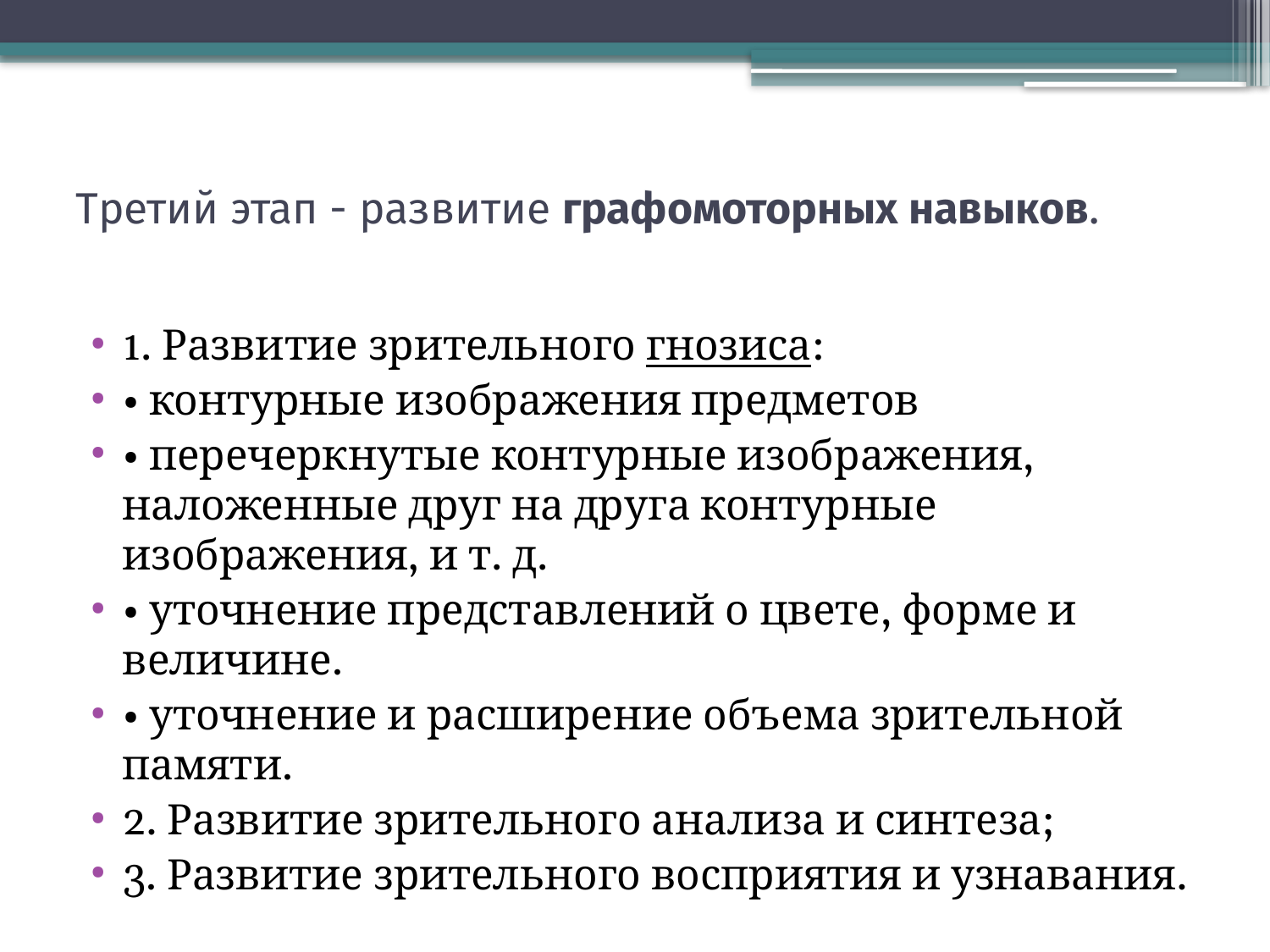

# Третий этап - развитие графомоторных навыков.
1. Развитие зрительного гнозиса:
• контурные изображения предметов
• перечеркнутые контурные изображения, наложенные друг на друга контурные изображения, и т. д.
• уточнение представлений о цвете, форме и величине.
• уточнение и расширение объема зрительной памяти.
2. Развитие зрительного анализа и синтеза;
3. Развитие зрительного восприятия и узнавания.